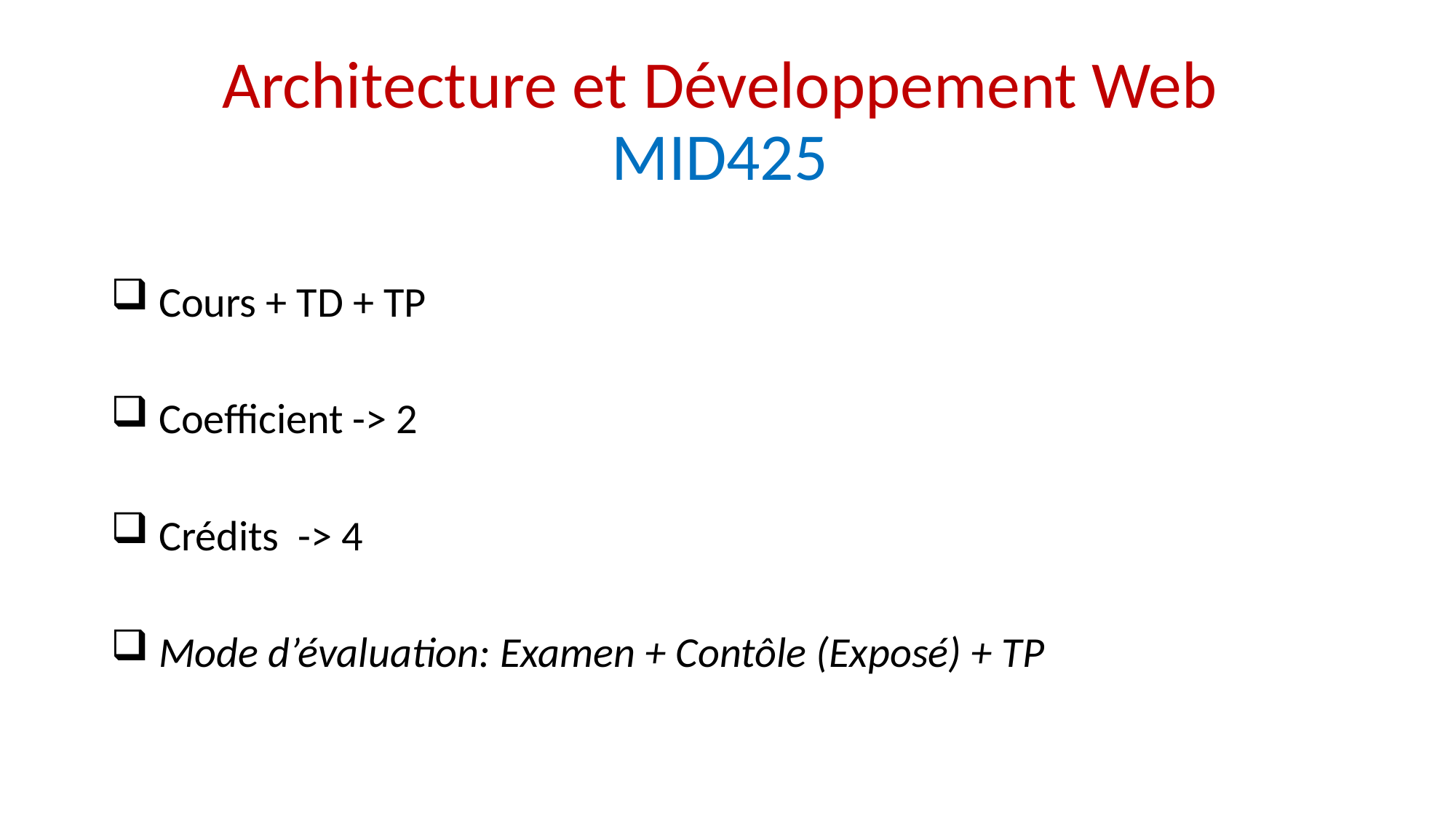

# Architecture et Développement Web MID425
 Cours + TD + TP
 Coefficient -> 2
 Crédits  -> 4
 Mode d’évaluation: Examen + Contôle (Exposé) + TP